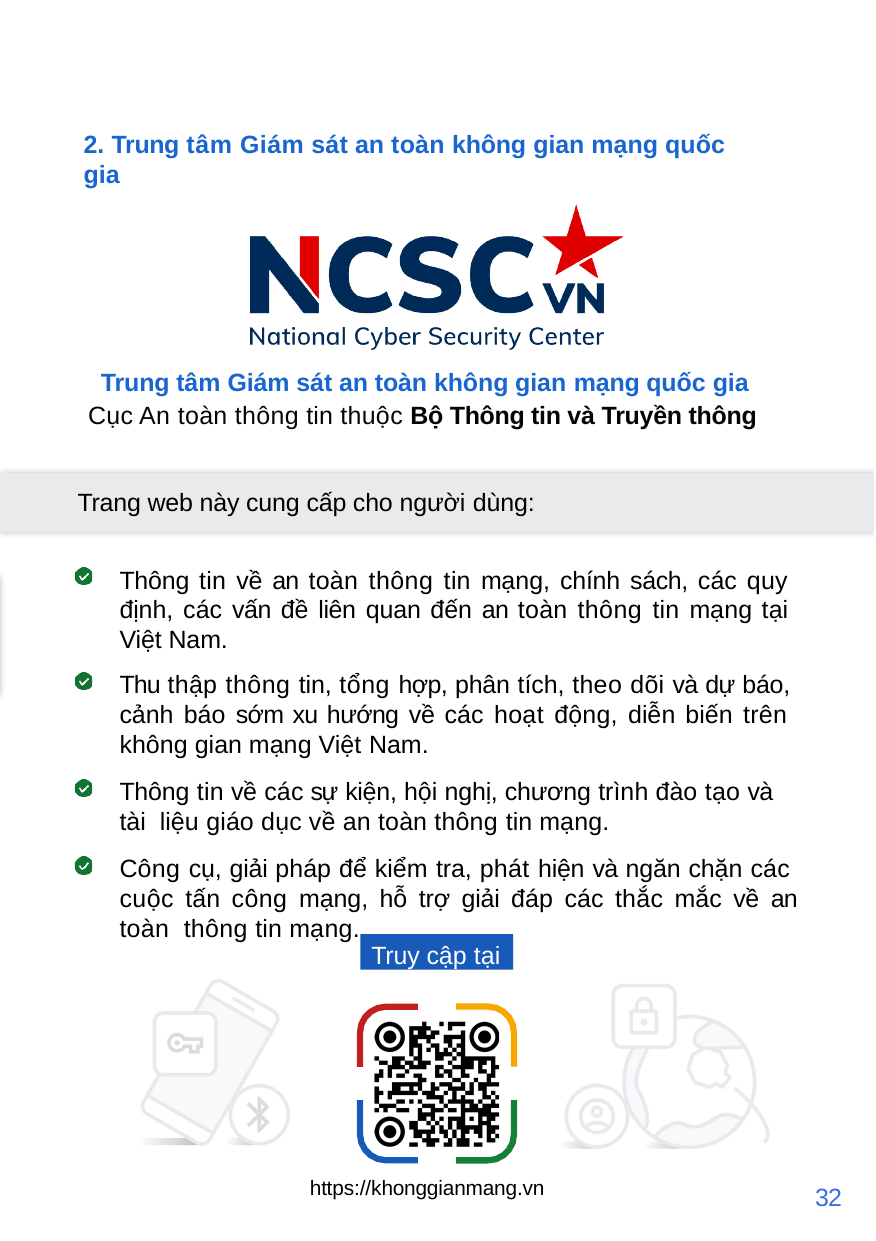

2. Trung tâm Giám sát an toàn không gian mạng quốc gia

Trung tâm Giám sát an toàn không gian mạng quốc gia
Cục An toàn thông tin thuộc Bộ Thông tin và Truyền thông

Trang web này cung cấp cho người dùng:

Thông tin về an toàn thông tin mạng, chính sách, các quy  định, các vấn đề liên quan đến an toàn thông tin mạng tại  Việt Nam.
Thu thập thông tin, tổng hợp, phân tích, theo dõi và dự báo,  cảnh báo sớm xu hướng về các hoạt động, diễn biến trên  không gian mạng Việt Nam.
Thông tin về các sự kiện, hội nghị, chương trình đào tạo và tài  liệu giáo dục về an toàn thông tin mạng.
Công cụ, giải pháp để kiểm tra, phát hiện và ngăn chặn các  cuộc tấn công mạng, hỗ trợ giải đáp các thắc mắc về an toàn  thông tin mạng.

Truy cập tại

https://khonggianmang.vn
32